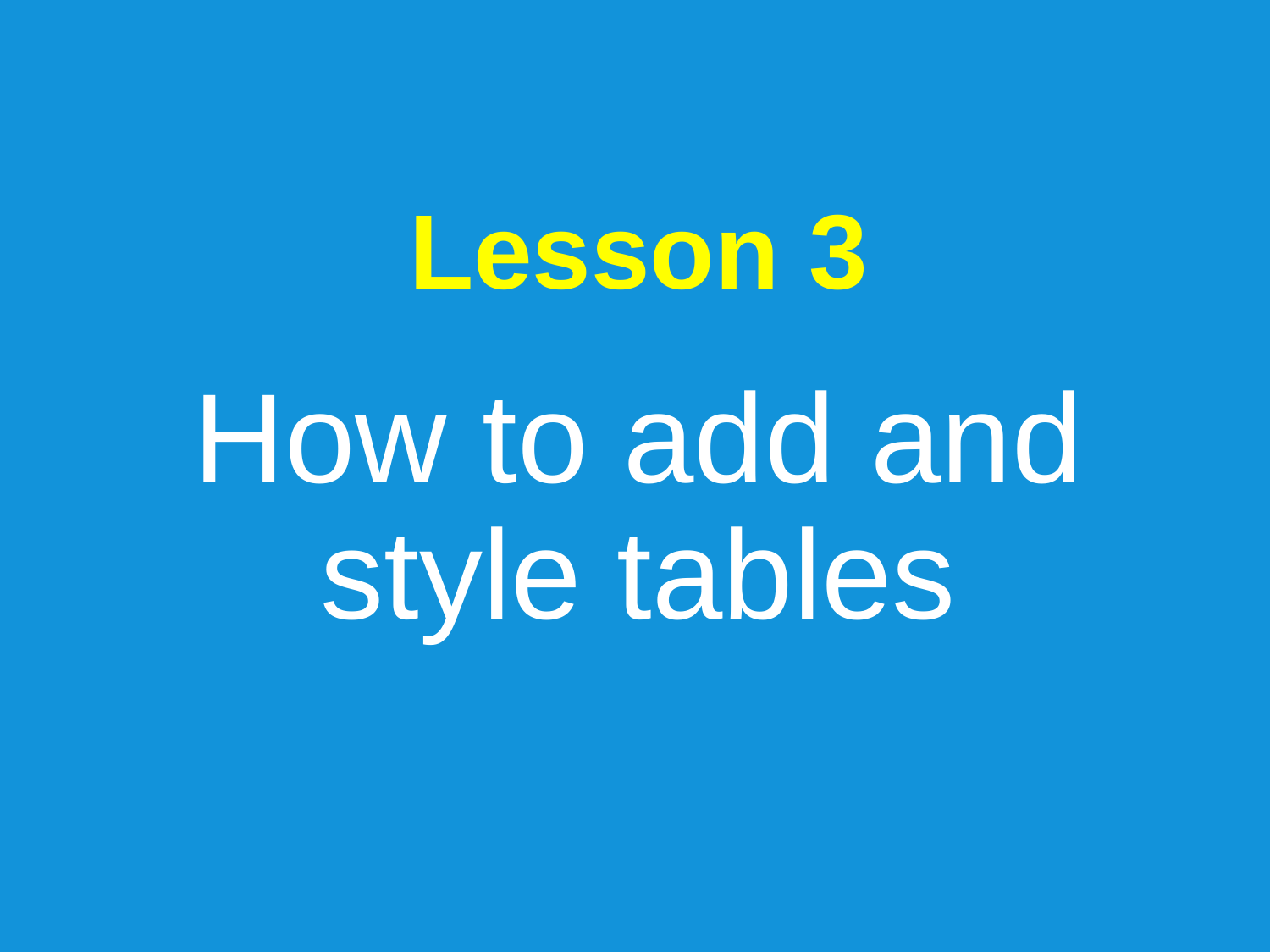

Lesson 3

How to add and style tables